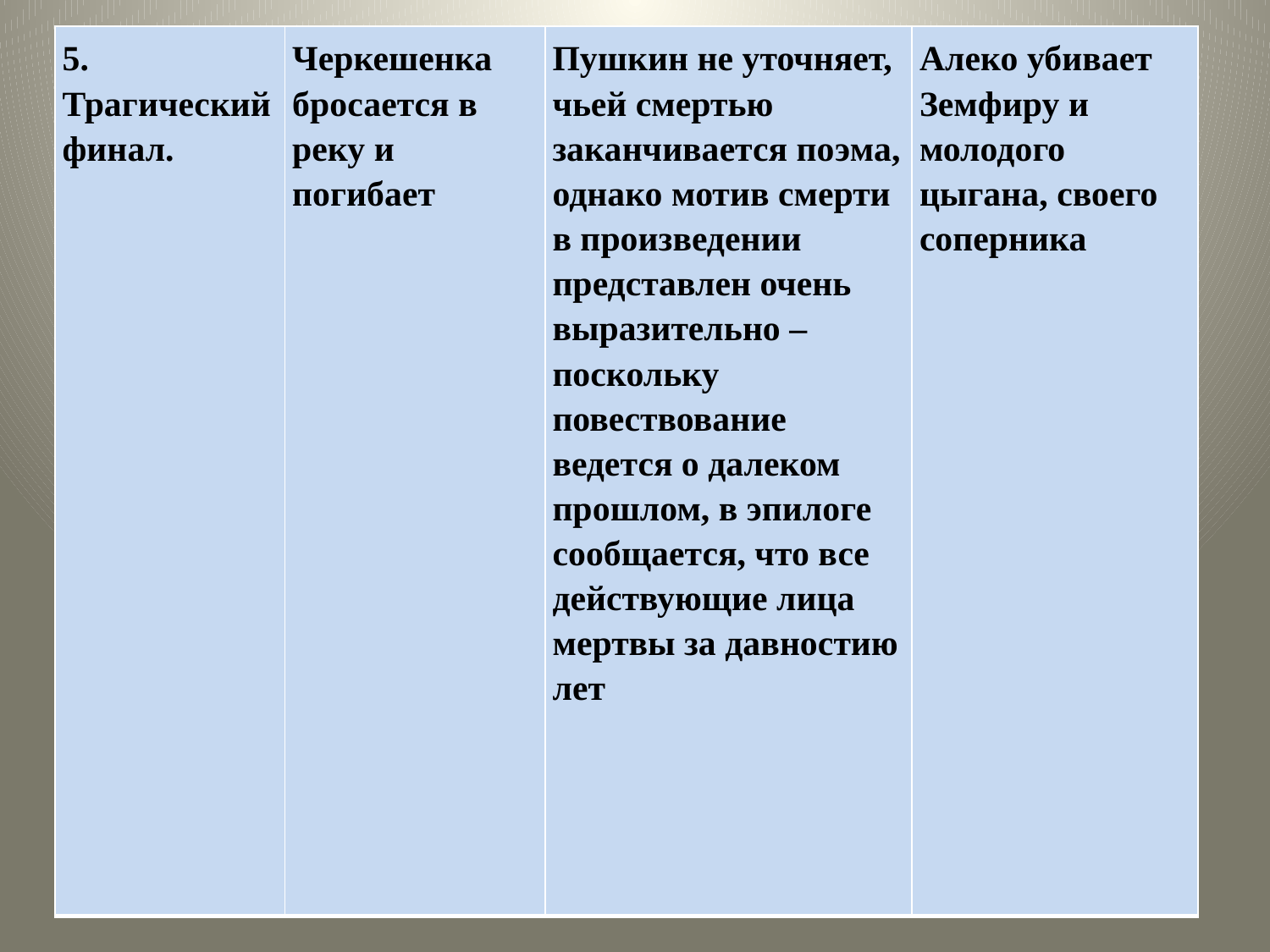

| 5. Трагический финал. | Черкешенка бросается в реку и погибает | Пушкин не уточняет, чьей смертью заканчивается поэма, однако мотив смерти в произведении представлен очень выразительно – поскольку повествование ведется о далеком прошлом, в эпилоге сообщается, что все действующие лица мертвы за давностию лет | Алеко убивает Земфиру и молодого цыгана, своего соперника |
| --- | --- | --- | --- |